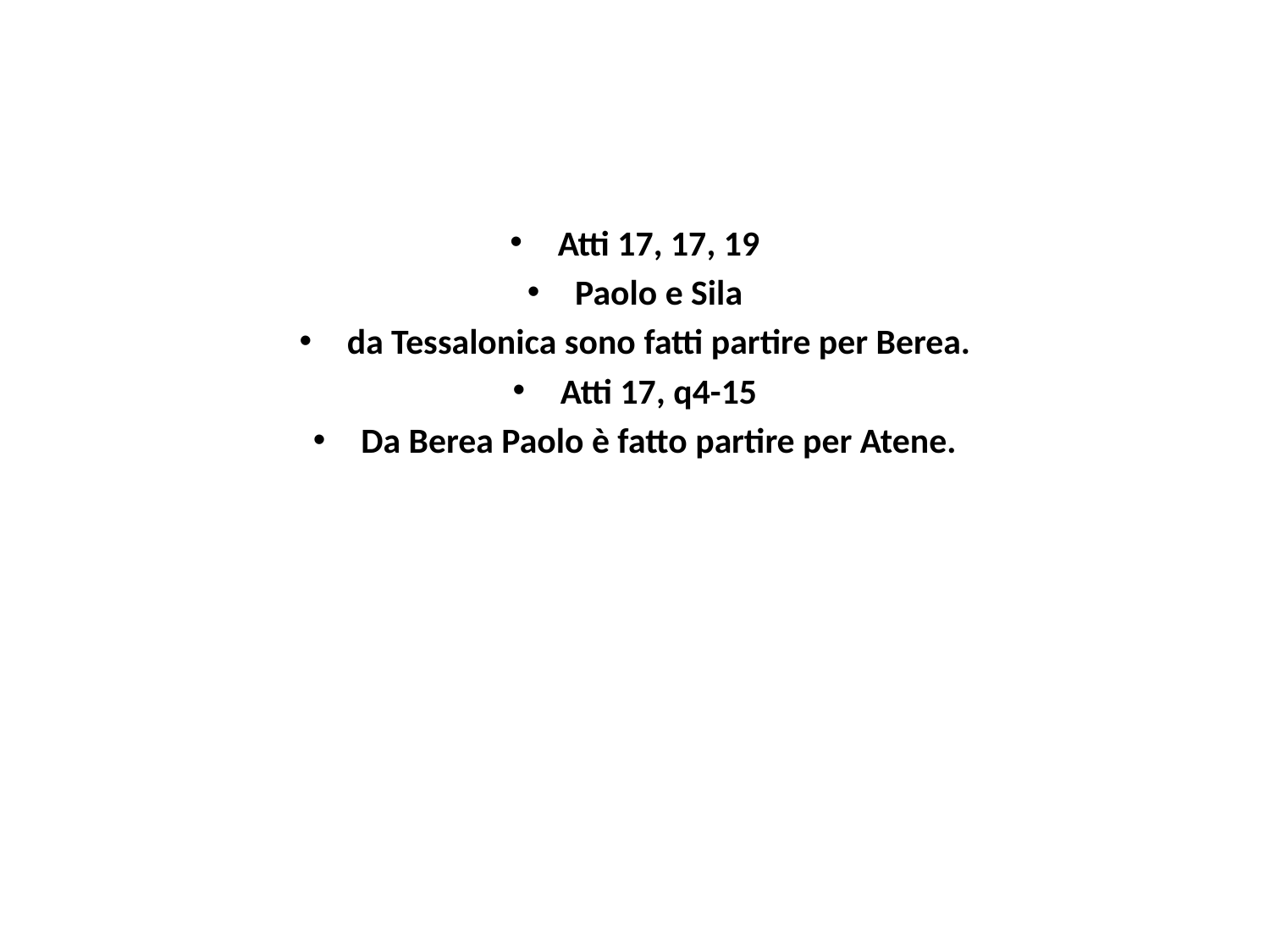

Atti 17, 17, 19
Paolo e Sila
da Tessalonica sono fatti partire per Berea.
Atti 17, q4-15
Da Berea Paolo è fatto partire per Atene.
#